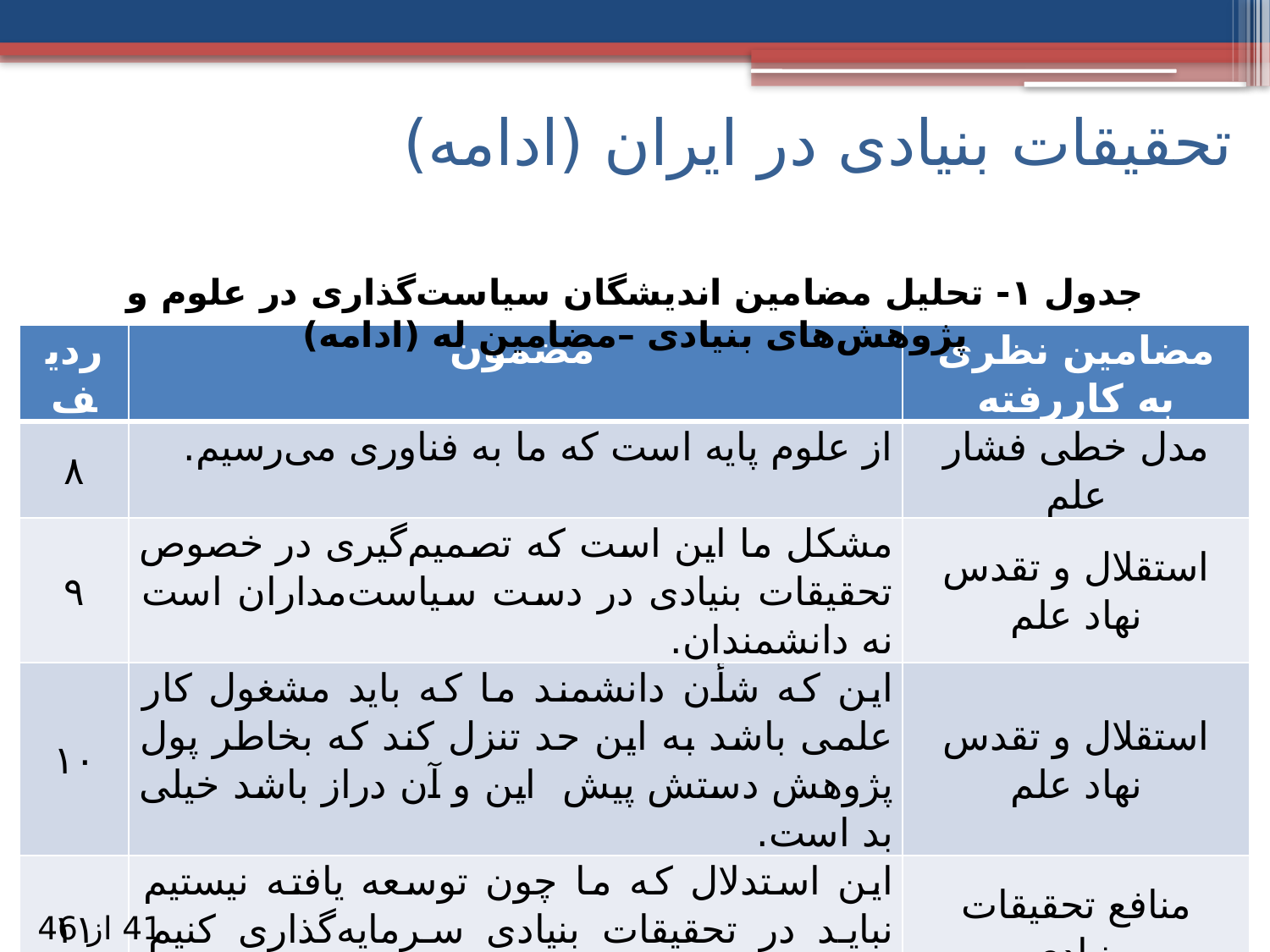

# تحقیقات بنیادی در ایران (ادامه)
جدول ۱- تحلیل مضامین اندیشگان سیاست‌گذاری در علوم و پژوهش‌های بنیادی –مضامین له (ادامه)
| ردیف | مضمون | مضامین نظری به کاررفته |
| --- | --- | --- |
| ۸ | از علوم پایه است که ما به فناوری می‌رسیم. | مدل خطی فشار علم |
| ۹ | مشکل ما این است که تصمیم‌گیری در خصوص تحقیقات بنیادی در دست سیاست‌مداران است نه دانشمندان. | استقلال و تقدس نهاد علم |
| ۱۰ | این که شأن دانشمند ما که باید مشغول کار علمی باشد به این حد تنزل کند که بخاطر پول پژوهش دستش پیش این و آن دراز باشد خیلی بد است. | استقلال و تقدس نهاد علم |
| ۱۱ | این استدلال که ما چون توسعه یافته نیستیم نباید در تحقیقات بنیادی سرمایه‌گذاری کنیم استدلال غلطی است. | منافع تحقیقات بنیادی |
41 از 46